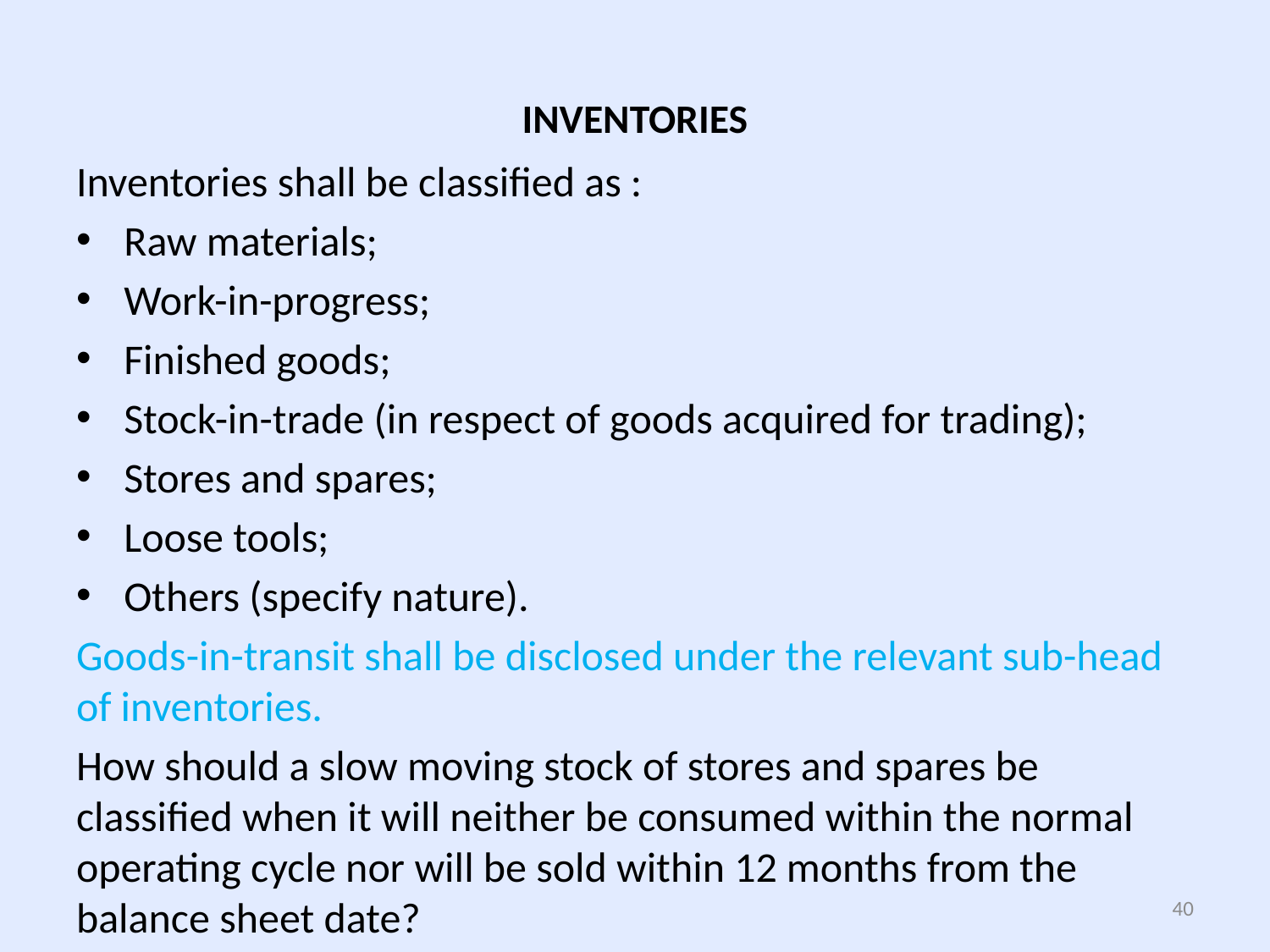

# INVENTORIES
Inventories shall be classified as :
Raw materials;
Work-in-progress;
Finished goods;
Stock-in-trade (in respect of goods acquired for trading);
Stores and spares;
Loose tools;
Others (specify nature).
Goods-in-transit shall be disclosed under the relevant sub-head of inventories.
How should a slow moving stock of stores and spares be classified when it will neither be consumed within the normal operating cycle nor will be sold within 12 months from the balance sheet date?
40